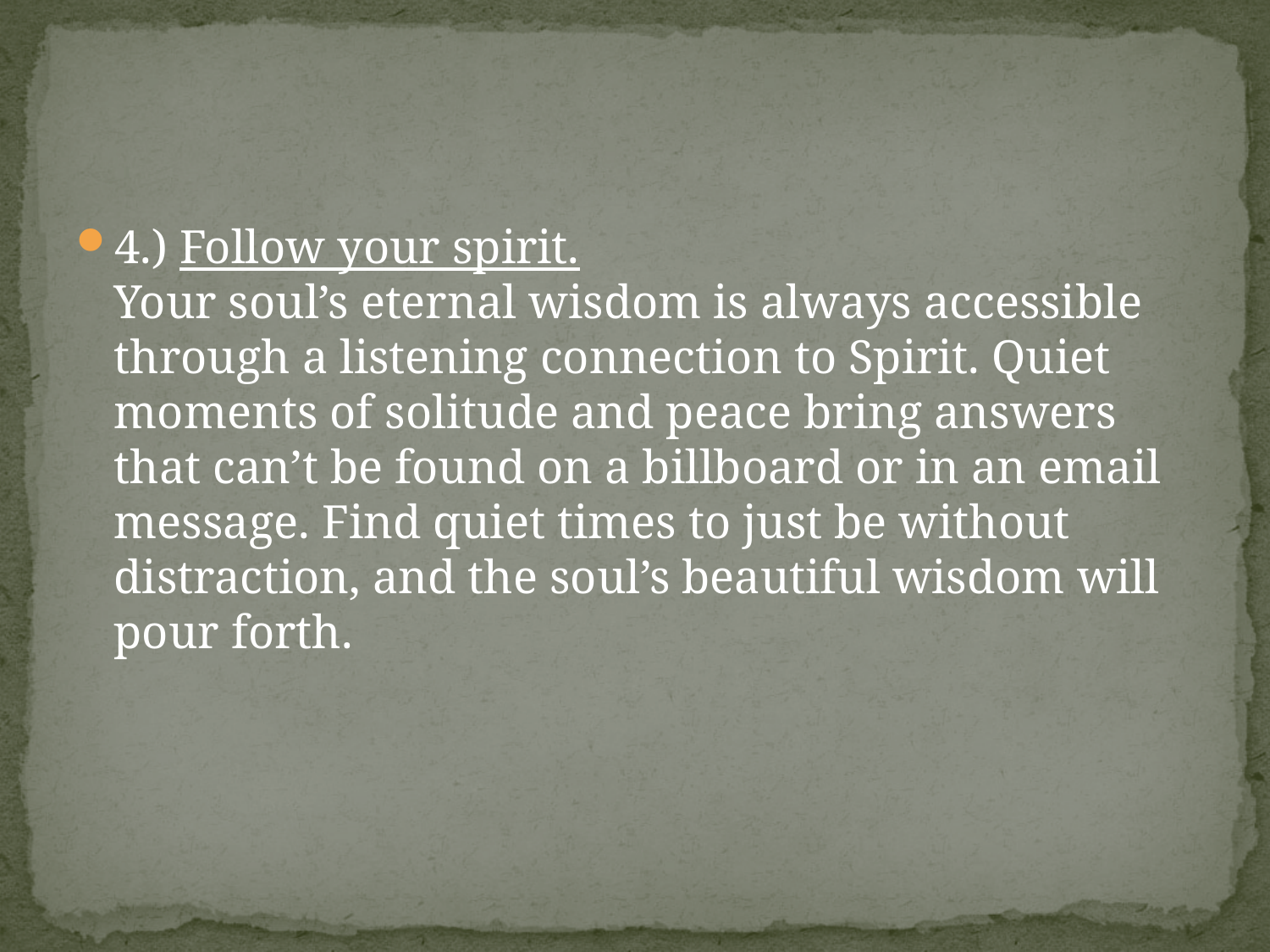

#
4.) Follow your spirit.
Your soul’s eternal wisdom is always accessible through a listening connection to Spirit. Quiet moments of solitude and peace bring answers that can’t be found on a billboard or in an email message. Find quiet times to just be without distraction, and the soul’s beautiful wisdom will pour forth.